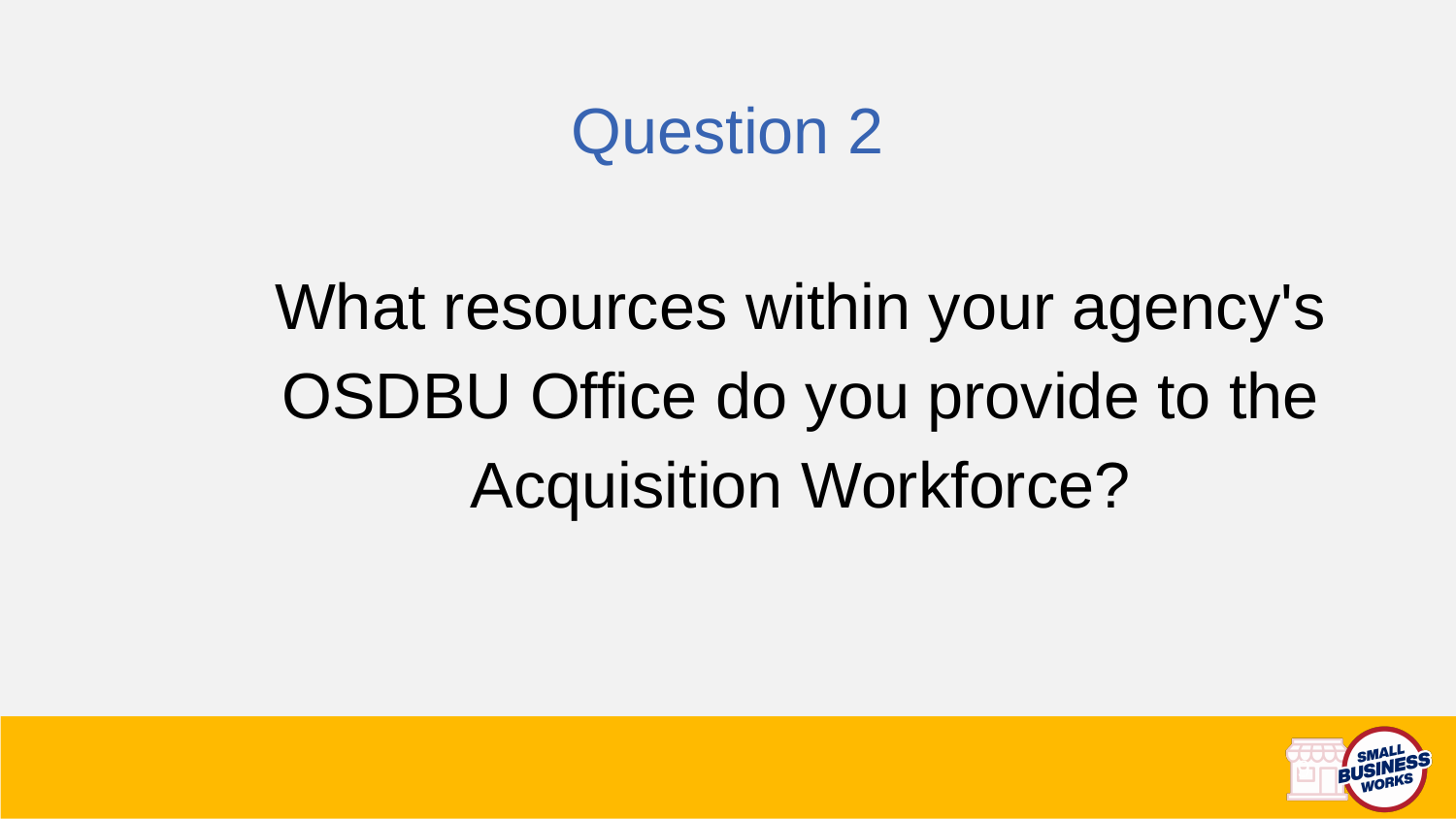

Question 2
What resources within your agency's OSDBU Office do you provide to the Acquisition Workforce?
9